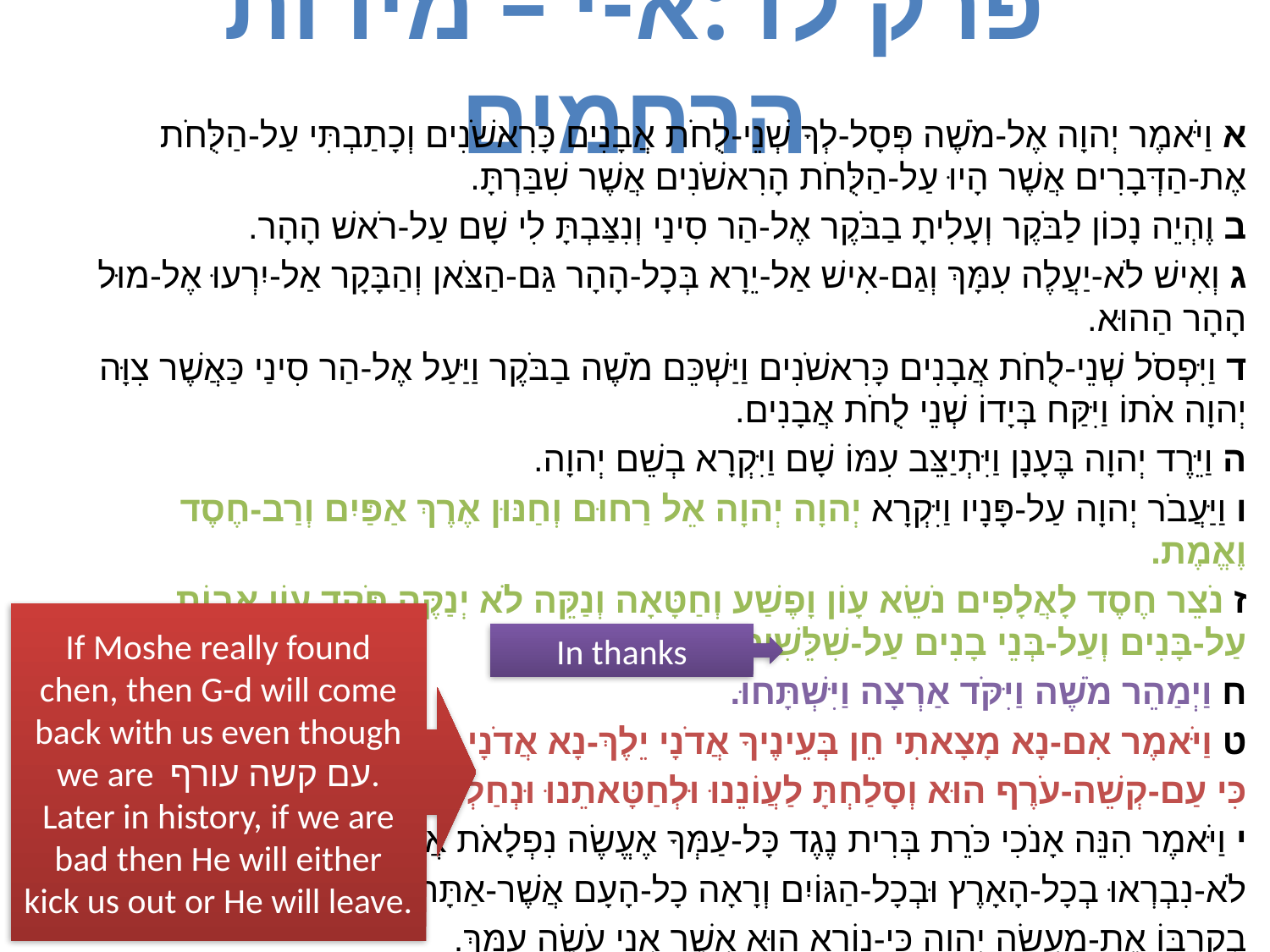

# פרק לד:א-י – מידות הרחמים
א וַיֹּאמֶר יְהוָה אֶל-מֹשֶׁה פְּסָל-לְךָ שְׁנֵי-לֻחֹת אֲבָנִים כָּרִאשֹׁנִים וְכָתַבְתִּי עַל-הַלֻּחֹת אֶת-הַדְּבָרִים אֲשֶׁר הָיוּ עַל-הַלֻּחֹת הָרִאשֹׁנִים אֲשֶׁר שִׁבַּרְתָּ.
ב וֶהְיֵה נָכוֹן לַבֹּקֶר וְעָלִיתָ בַבֹּקֶר אֶל-הַר סִינַי וְנִצַּבְתָּ לִי שָׁם עַל-רֹאשׁ הָהָר.
ג וְאִישׁ לֹא-יַעֲלֶה עִמָּךְ וְגַם-אִישׁ אַל-יֵרָא בְּכָל-הָהָר גַּם-הַצֹּאן וְהַבָּקָר אַל-יִרְעוּ אֶל-מוּל הָהָר הַהוּא.
ד וַיִּפְסֹל שְׁנֵי-לֻחֹת אֲבָנִים כָּרִאשֹׁנִים וַיַּשְׁכֵּם מֹשֶׁה בַבֹּקֶר וַיַּעַל אֶל-הַר סִינַי כַּאֲשֶׁר צִוָּה יְהוָה אֹתוֹ וַיִּקַּח בְּיָדוֹ שְׁנֵי לֻחֹת אֲבָנִים.
ה וַיֵּרֶד יְהוָה בֶּעָנָן וַיִּתְיַצֵּב עִמּוֹ שָׁם וַיִּקְרָא בְשֵׁם יְהוָה.
ו וַיַּעֲבֹר יְהוָה עַל-פָּנָיו וַיִּקְרָא יְהוָה יְהוָה אֵל רַחוּם וְחַנּוּן אֶרֶךְ אַפַּיִם וְרַב-חֶסֶד וֶאֱמֶת.
ז נֹצֵר חֶסֶד לָאֲלָפִים נֹשֵׂא עָו‍ֹן וָפֶשַׁע וְחַטָּאָה וְנַקֵּה לֹא יְנַקֶּה פֹּקֵד עֲו‍ֹן אָבוֹת עַל-בָּנִים וְעַל-בְּנֵי בָנִים עַל-שִׁלֵּשִׁים וְעַל-רִבֵּעִים.
ח וַיְמַהֵר מֹשֶׁה וַיִּקֹּד אַרְצָה וַיִּשְׁתָּחוּ.
ט וַיֹּאמֶר אִם-נָא מָצָאתִי חֵן בְּעֵינֶיךָ אֲדֹנָי יֵלֶךְ-נָא אֲדֹנָי בְּקִרְבֵּנוּ
כִּי עַם-קְשֵׁה-עֹרֶף הוּא וְסָלַחְתָּ לַעֲו‍ֹנֵנוּ וּלְחַטָּאתֵנוּ וּנְחַלְתָּנוּ.
י וַיֹּאמֶר הִנֵּה אָנֹכִי כֹּרֵת בְּרִית נֶגֶד כָּל-עַמְּךָ אֶעֱשֶׂה נִפְלָאֹת אֲשֶׁר
לֹא-נִבְרְאוּ בְכָל-הָאָרֶץ וּבְכָל-הַגּוֹיִם וְרָאָה כָל-הָעָם אֲשֶׁר-אַתָּה
בְקִרְבּוֹ אֶת-מַעֲשֵׂה יְהוָה כִּי-נוֹרָא הוּא אֲשֶׁר אֲנִי עֹשֶׂה עִמָּךְ.
If Moshe really found chen, then G-d will come back with us even though we are  עם קשה עורף. Later in history, if we are bad then He will either kick us out or He will leave.
In thanks